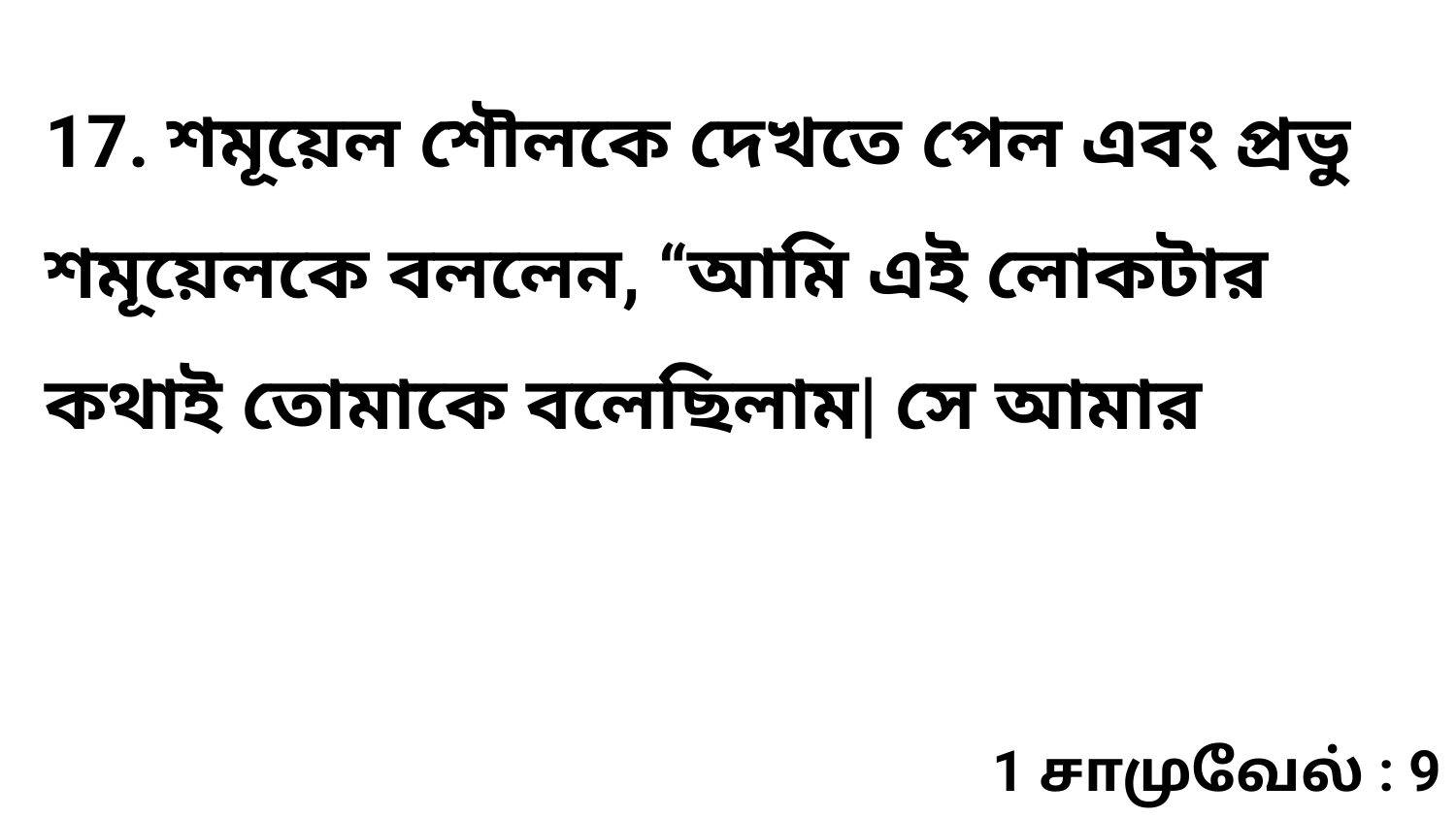

17. শমূয়েল শৌলকে দেখতে পেল এবং প্রভু শমূয়েলকে বললেন, “আমি এই লোকটার কথাই তোমাকে বলেছিলাম| সে আমার
1 சாமுவேல் : 9